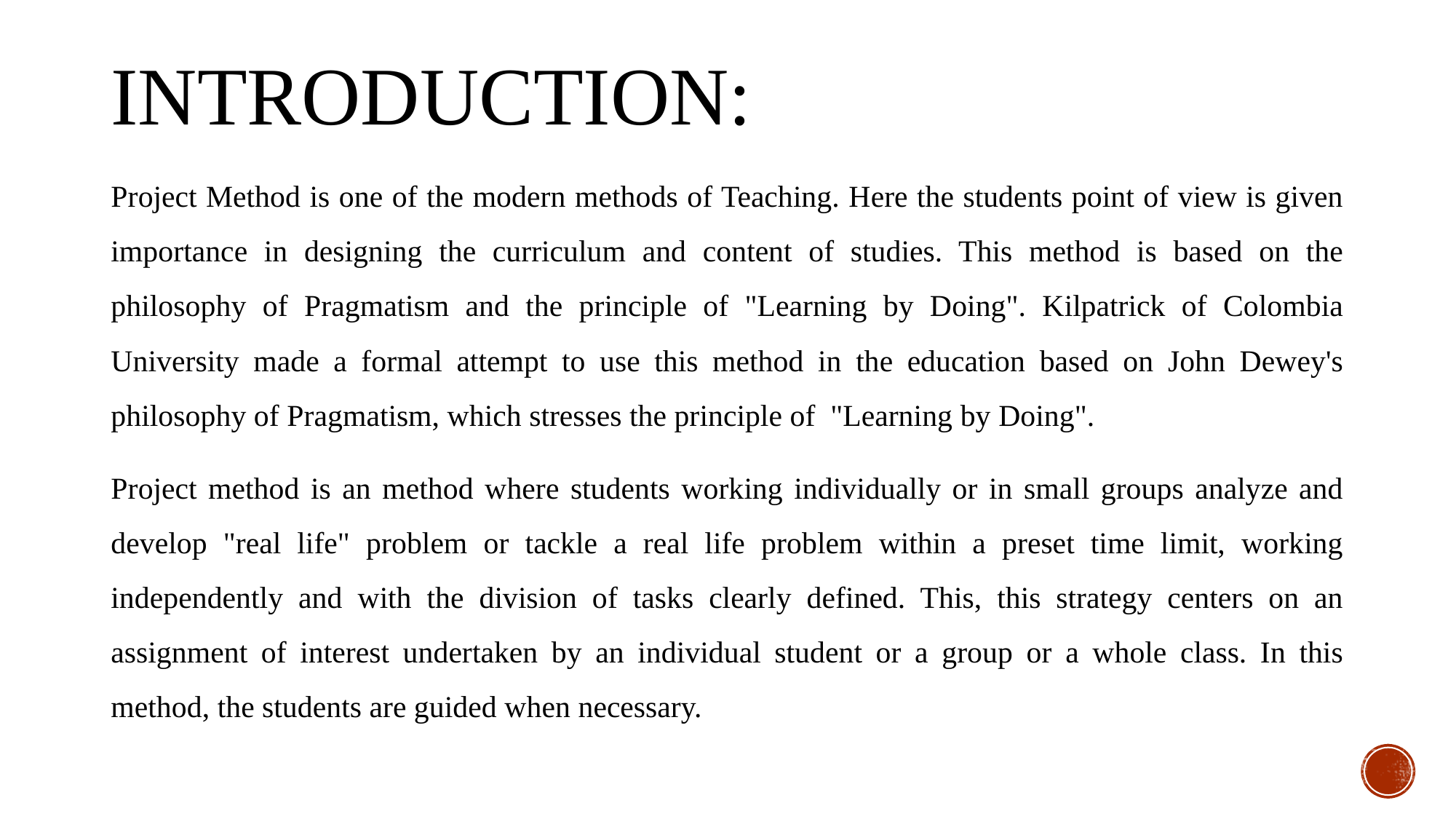

# Introduction:
Project Method is one of the modern methods of Teaching. Here the students point of view is given importance in designing the curriculum and content of studies. This method is based on the philosophy of Pragmatism and the principle of "Learning by Doing". Kilpatrick of Colombia University made a formal attempt to use this method in the education based on John Dewey's philosophy of Pragmatism, which stresses the principle of  "Learning by Doing".
Project method is an method where students working individually or in small groups analyze and develop "real life" problem or tackle a real life problem within a preset time limit, working independently and with the division of tasks clearly defined. This, this strategy centers on an assignment of interest undertaken by an individual student or a group or a whole class. In this method, the students are guided when necessary.